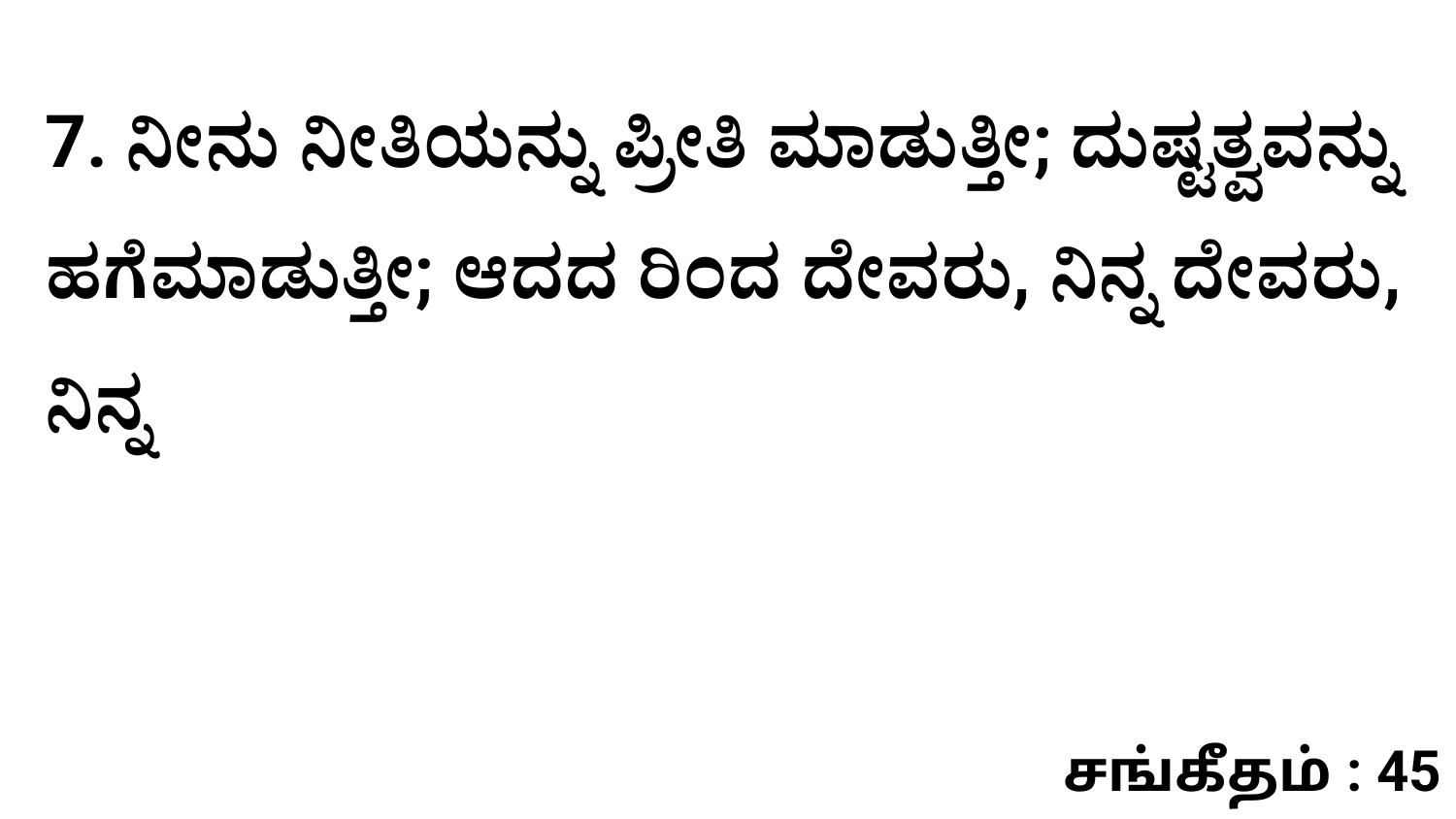

7. ನೀನು ನೀತಿಯನ್ನು ಪ್ರೀತಿ ಮಾಡುತ್ತೀ; ದುಷ್ಟತ್ವವನ್ನು ಹಗೆಮಾಡುತ್ತೀ; ಆದದ ರಿಂದ ದೇವರು, ನಿನ್ನ ದೇವರು, ನಿನ್ನ
சங்கீதம் : 45